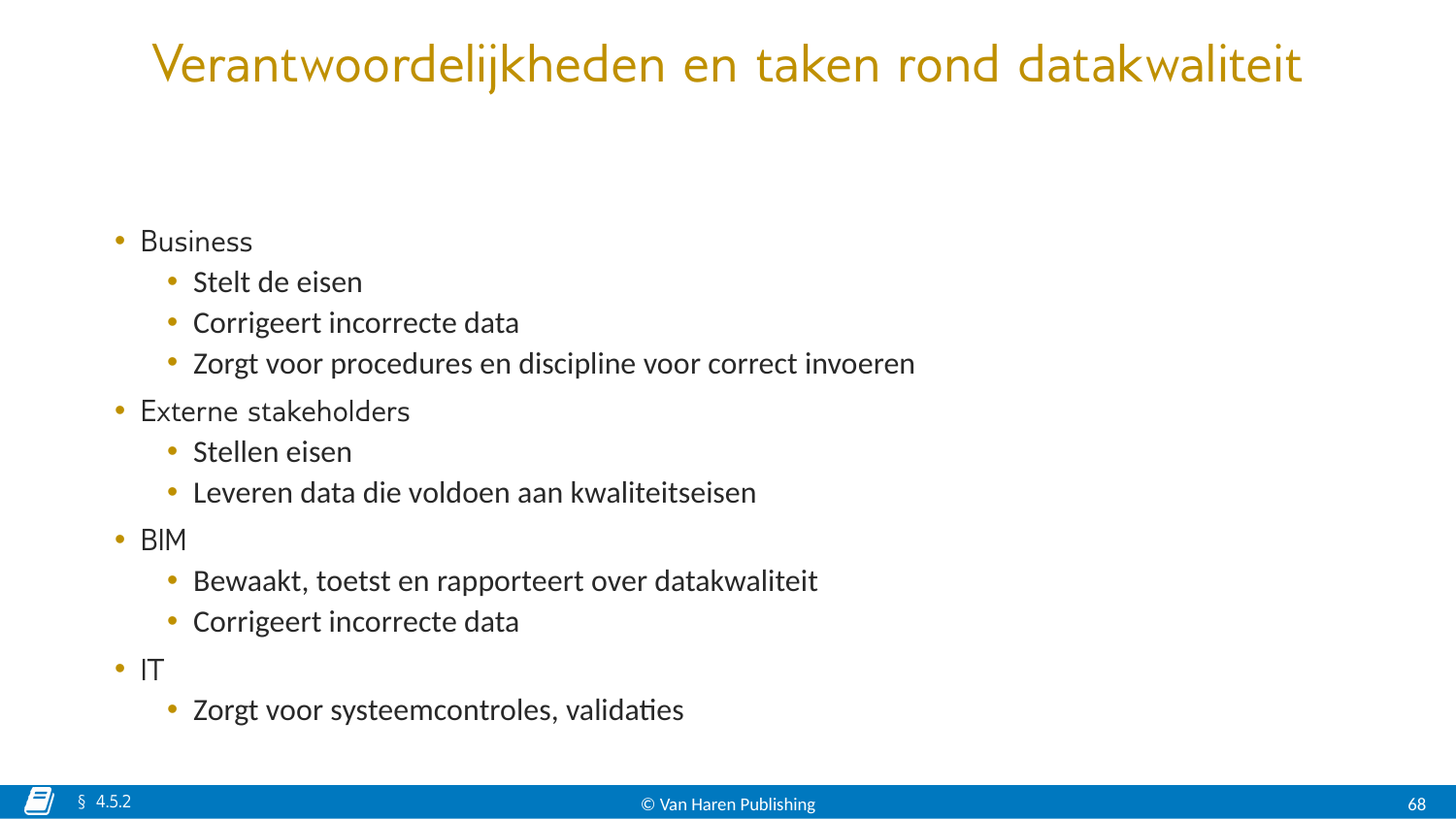

# Verantwoordelijkheden en taken rond datakwaliteit
Business
Stelt de eisen
Corrigeert incorrecte data
Zorgt voor procedures en discipline voor correct invoeren
Externe stakeholders
Stellen eisen
Leveren data die voldoen aan kwaliteitseisen
BIM
Bewaakt, toetst en rapporteert over datakwaliteit
Corrigeert incorrecte data
IT
Zorgt voor systeemcontroles, validaties

§  4.5.2